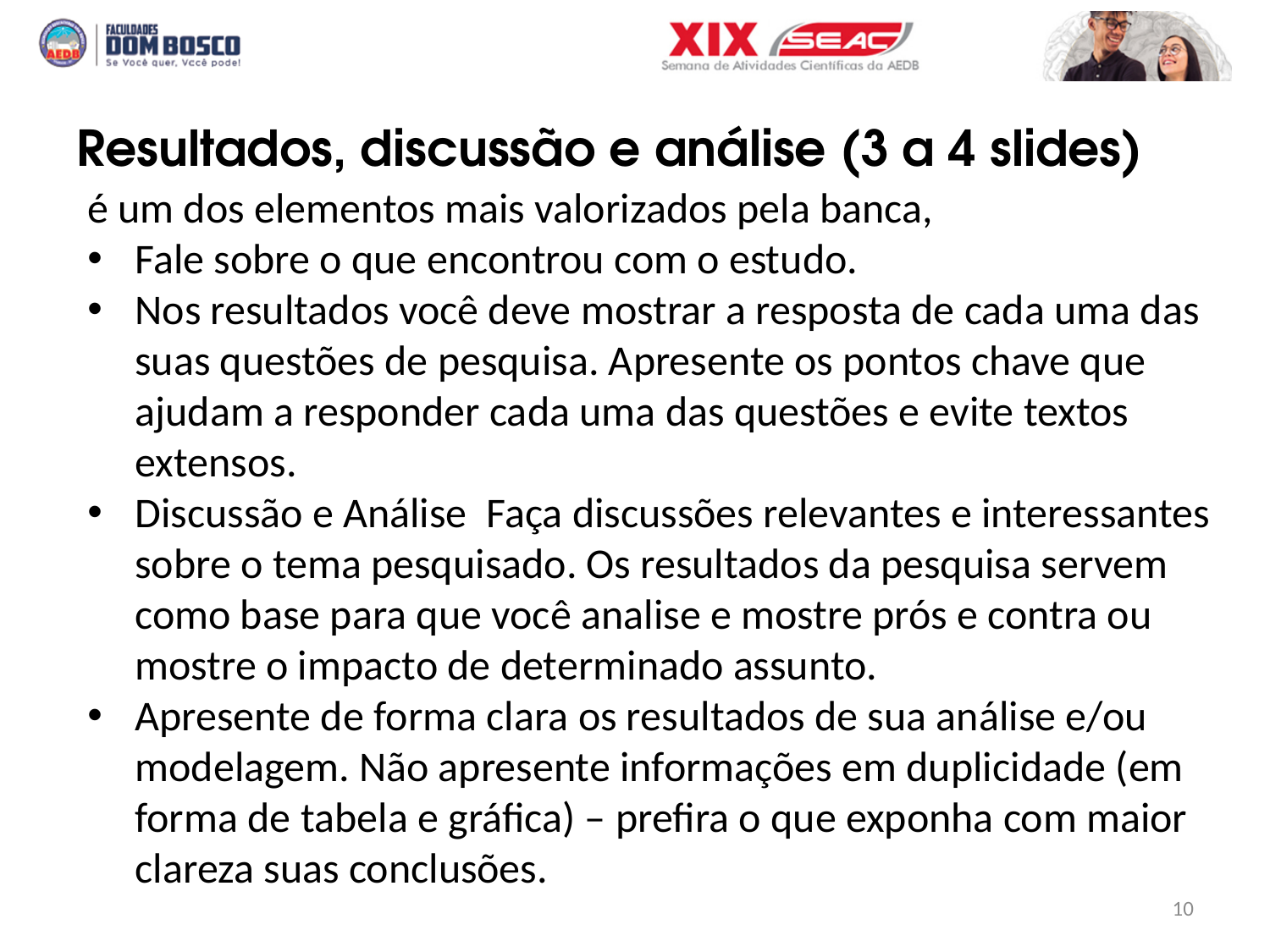

Resultados, discussão e análise (3 a 4 slides)
é um dos elementos mais valorizados pela banca,
Fale sobre o que encontrou com o estudo.
Nos resultados você deve mostrar a resposta de cada uma das suas questões de pesquisa. Apresente os pontos chave que ajudam a responder cada uma das questões e evite textos extensos.
Discussão e Análise  Faça discussões relevantes e interessantes sobre o tema pesquisado. Os resultados da pesquisa servem como base para que você analise e mostre prós e contra ou mostre o impacto de determinado assunto.
Apresente de forma clara os resultados de sua análise e/ou modelagem. Não apresente informações em duplicidade (em forma de tabela e gráfica) – prefira o que exponha com maior clareza suas conclusões.
10